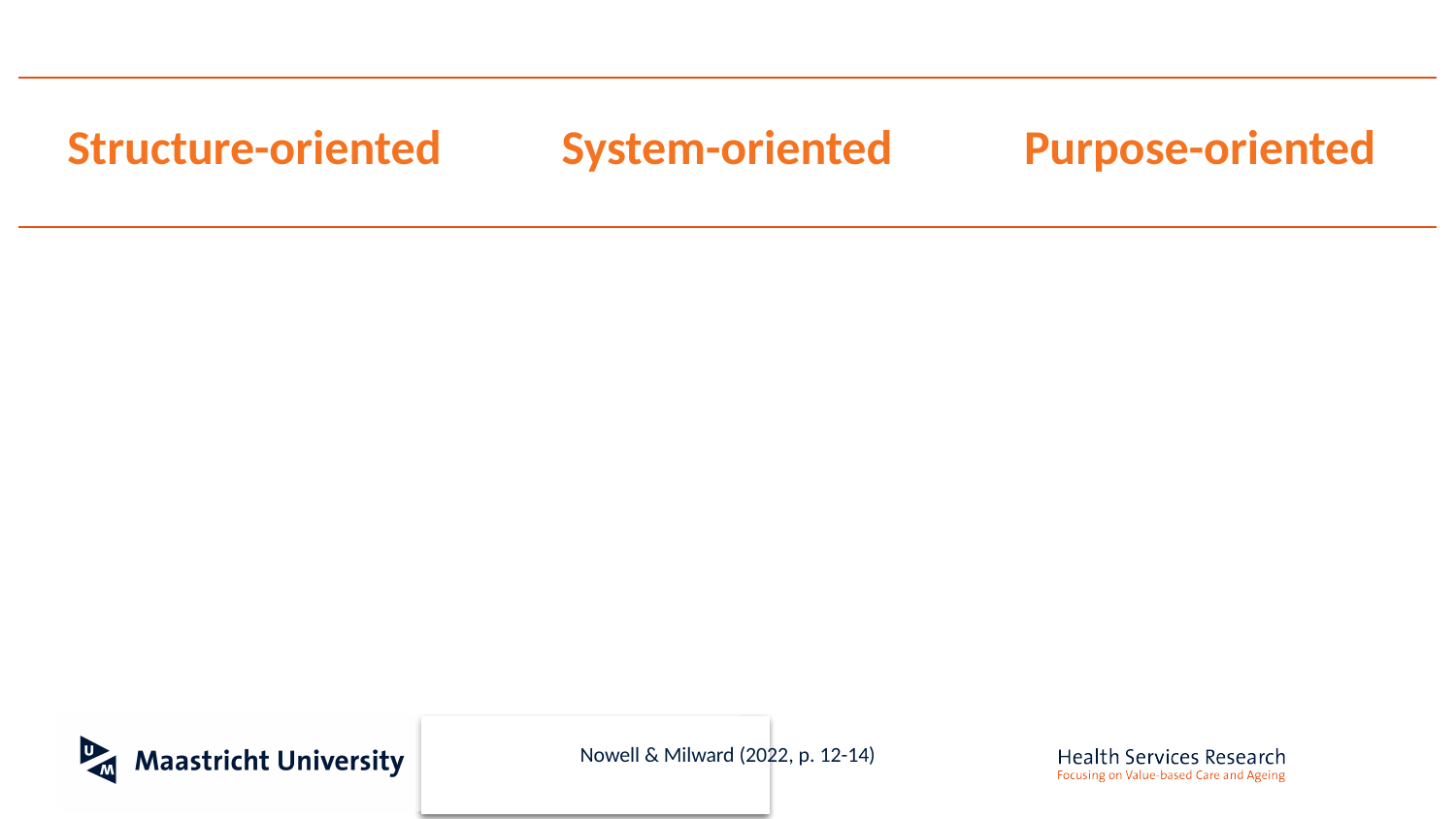

| Structure-oriented | System-oriented | Purpose-oriented |
| --- | --- | --- |
Nowell & Milward (2022, p. 12-14)